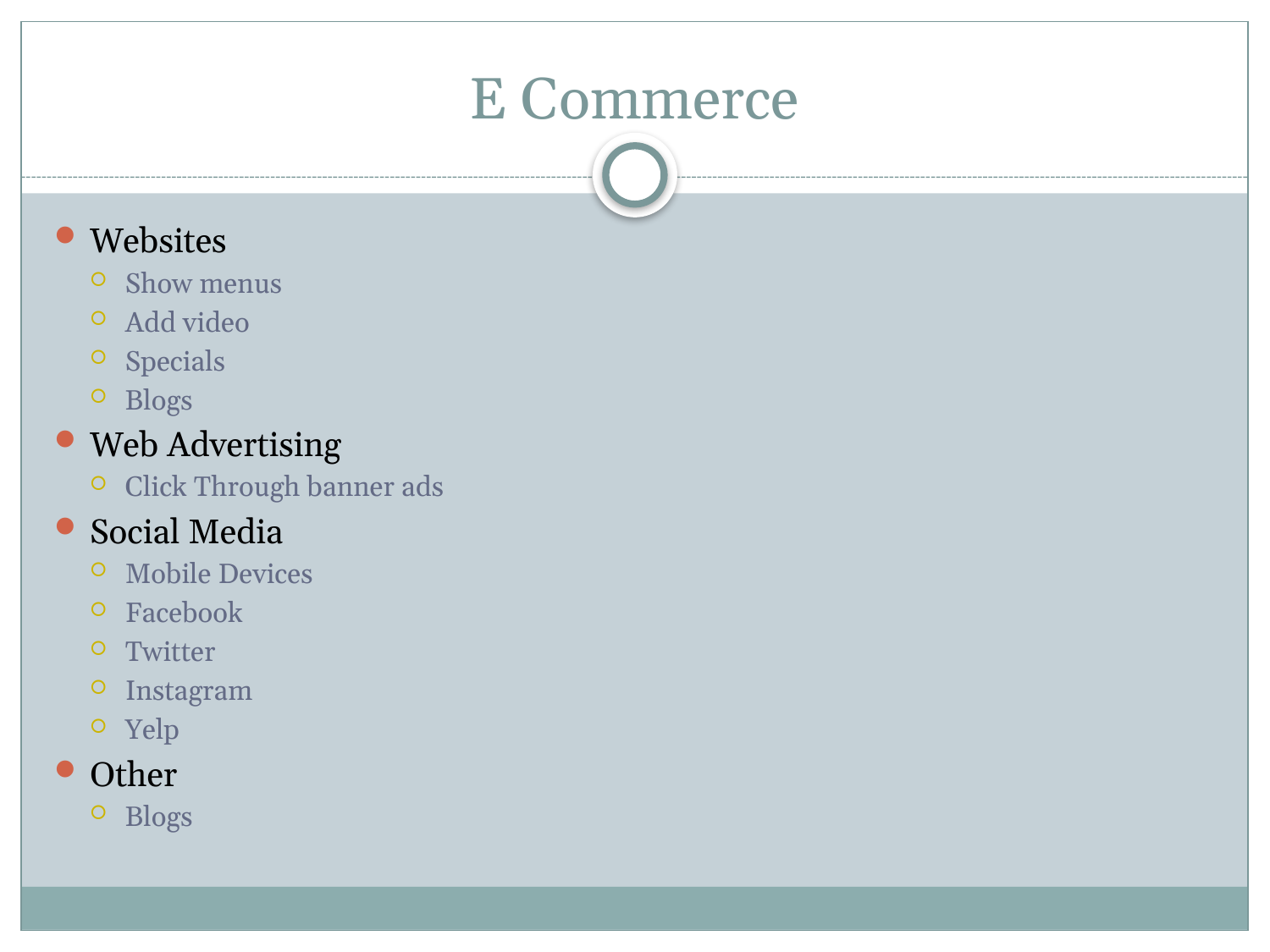

# E Commerce
Websites
Show menus
Add video
Specials
Blogs
Web Advertising
Click Through banner ads
Social Media
Mobile Devices
Facebook
Twitter
Instagram
Yelp
Other
Blogs